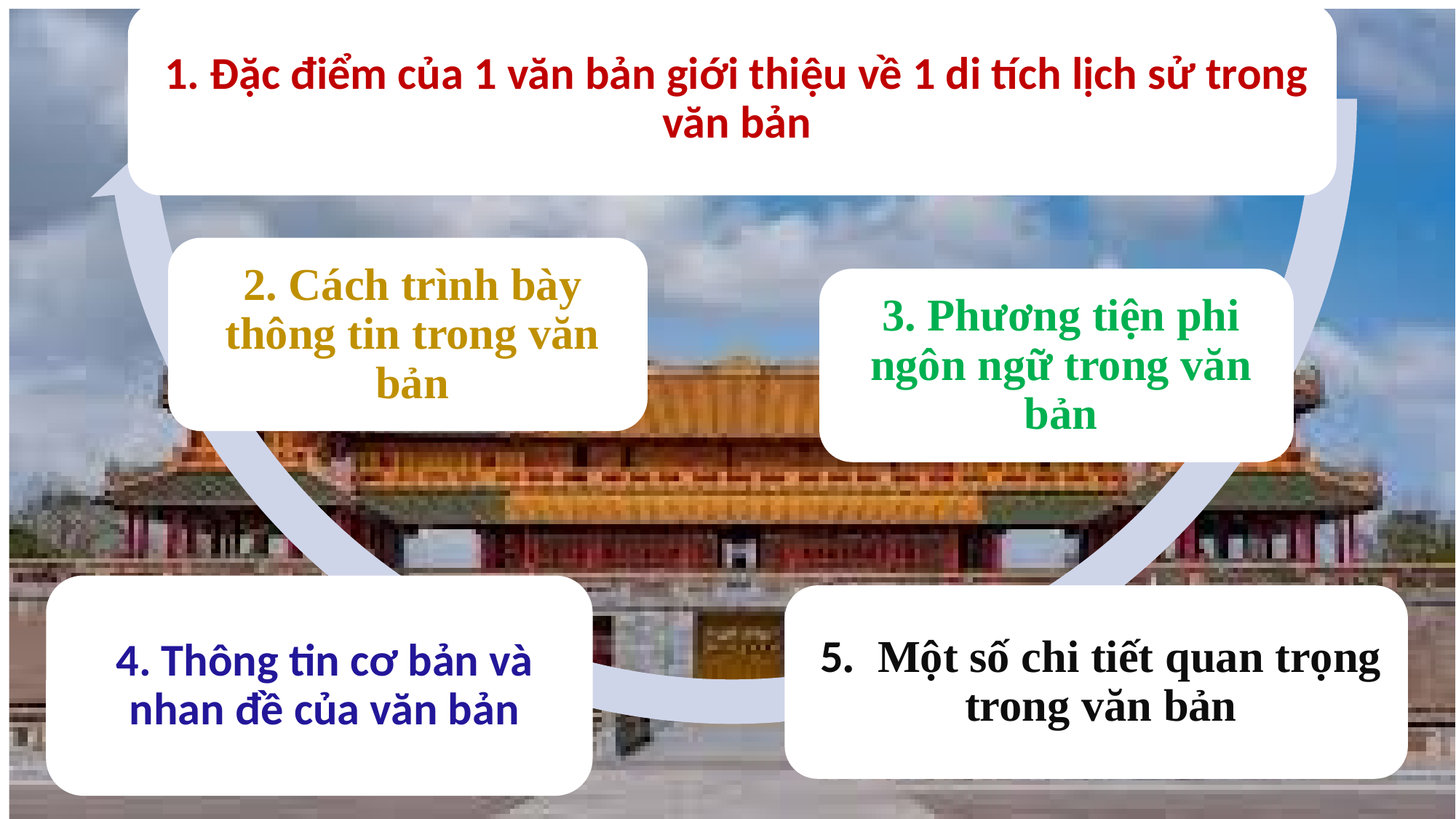

1. Đặc điểm của 1 văn bản giới thiệu về 1 di tích lịch sử trong văn bản
3. Phương tiện phi ngôn ngữ trong văn bản
5.  Một số chi tiết quan trọng trong văn bản
4. Thông tin cơ bản và nhan đề của văn bản
2. Cách trình bày thông tin trong văn bản